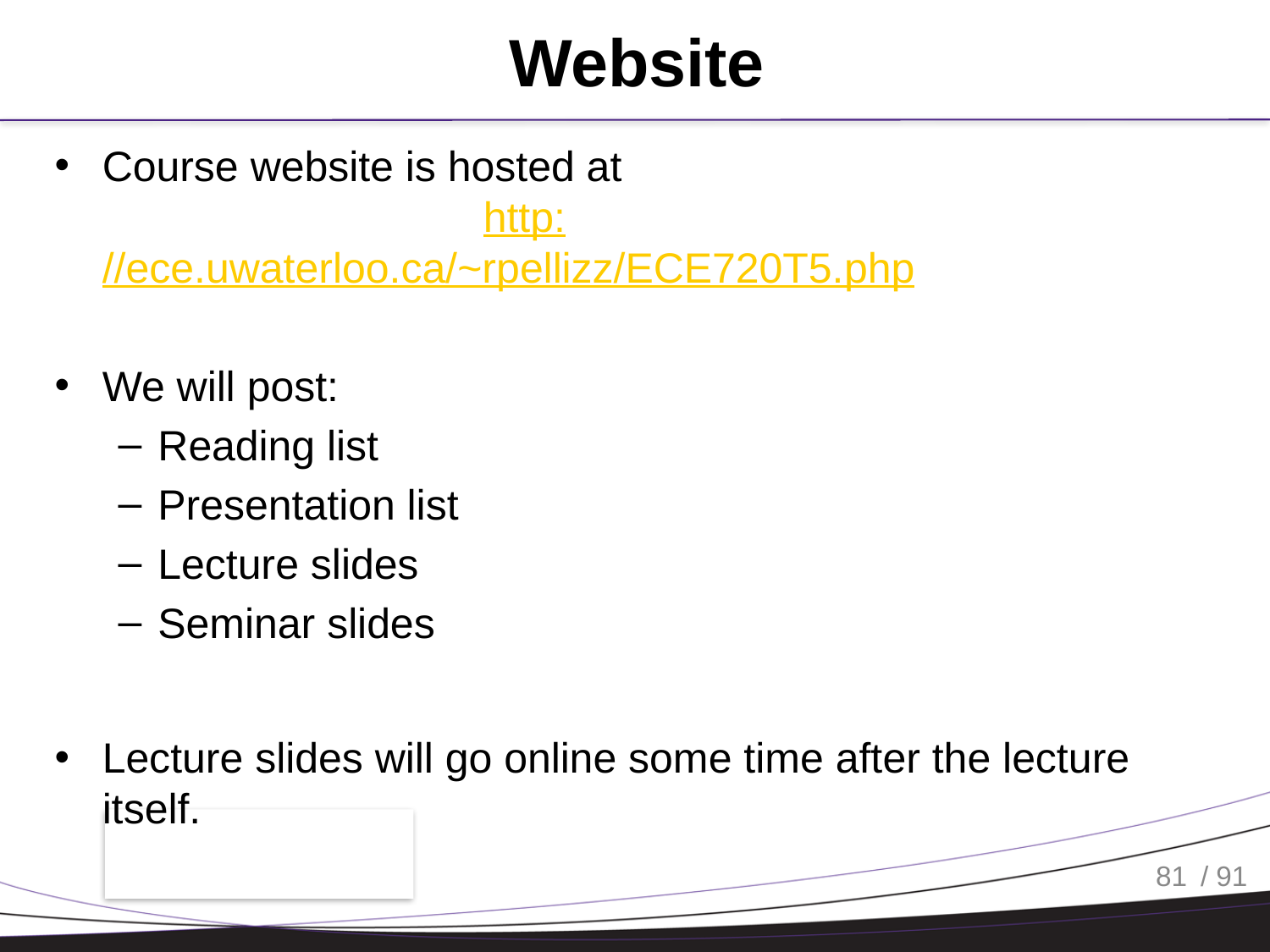

# Website
Course website is hosted at 							http://ece.uwaterloo.ca/~rpellizz/ECE720T5.php

We will post:
Reading list
Presentation list
Lecture slides
Seminar slides

Lecture slides will go online some time after the lecture itself.
81